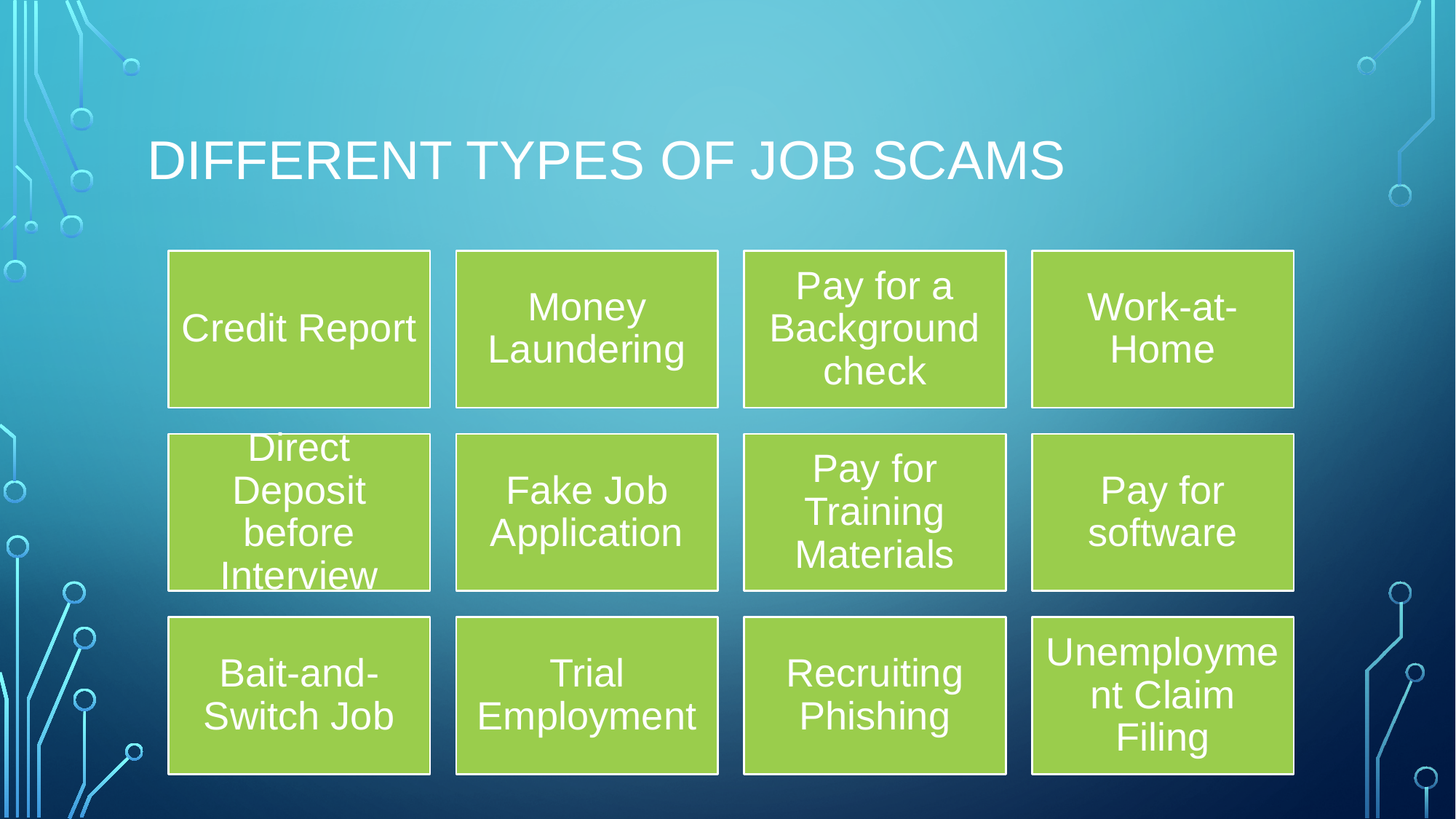

# Different types of job scams
Credit Report
Money Laundering
Pay for a Background check
Work-at-Home
Direct Deposit before Interview
Fake Job Application
Pay for Training Materials
Pay for software
Bait-and-Switch Job
Trial Employment
Recruiting
Phishing
Unemployment Claim Filing